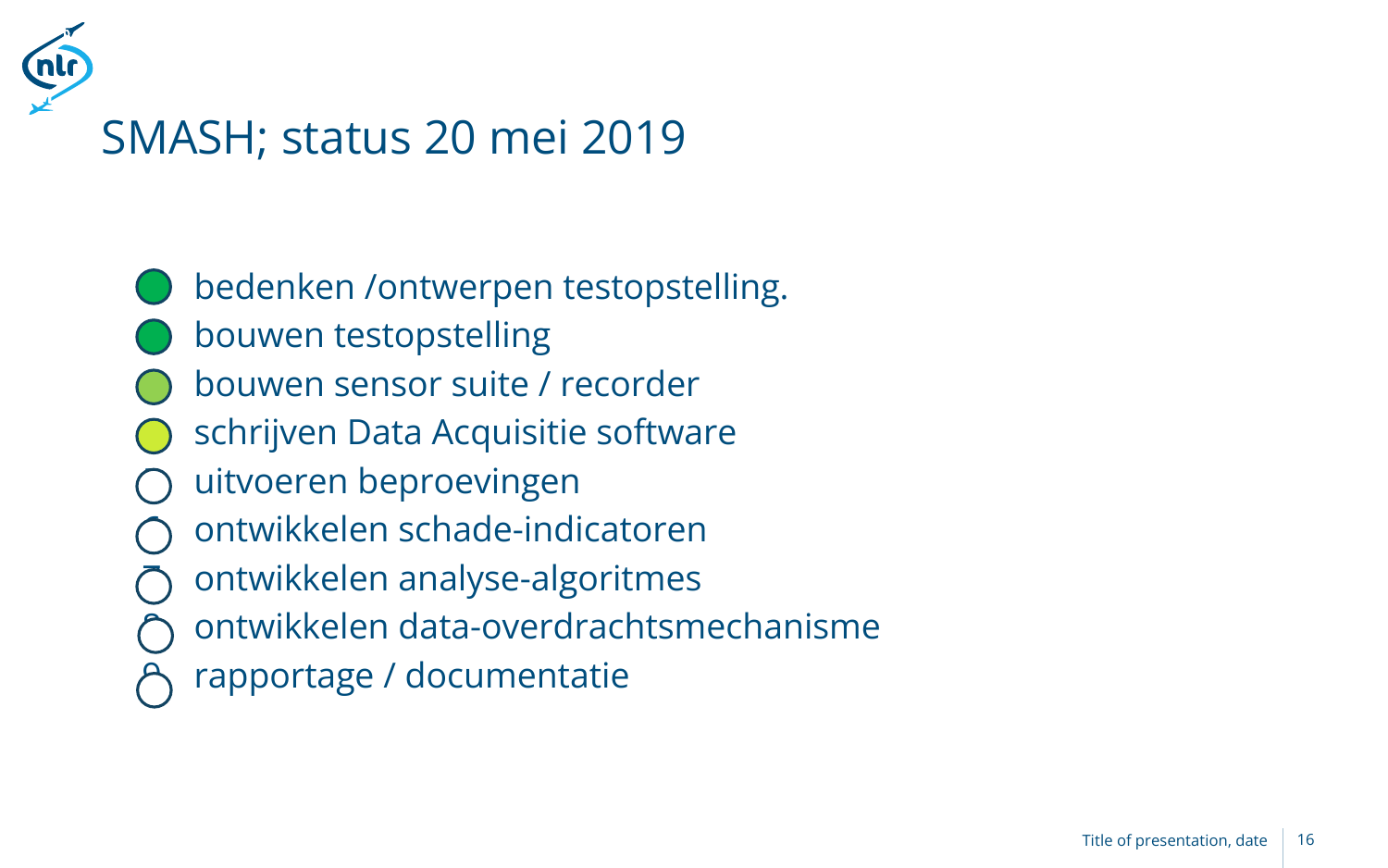

# SMASH; status 20 mei 2019
bedenken /ontwerpen testopstelling.
bouwen testopstelling
bouwen sensor suite / recorder
schrijven Data Acquisitie software
uitvoeren beproevingen
ontwikkelen schade-indicatoren
ontwikkelen analyse-algoritmes
ontwikkelen data-overdrachtsmechanisme
rapportage / documentatie

Title of presentation, date
16